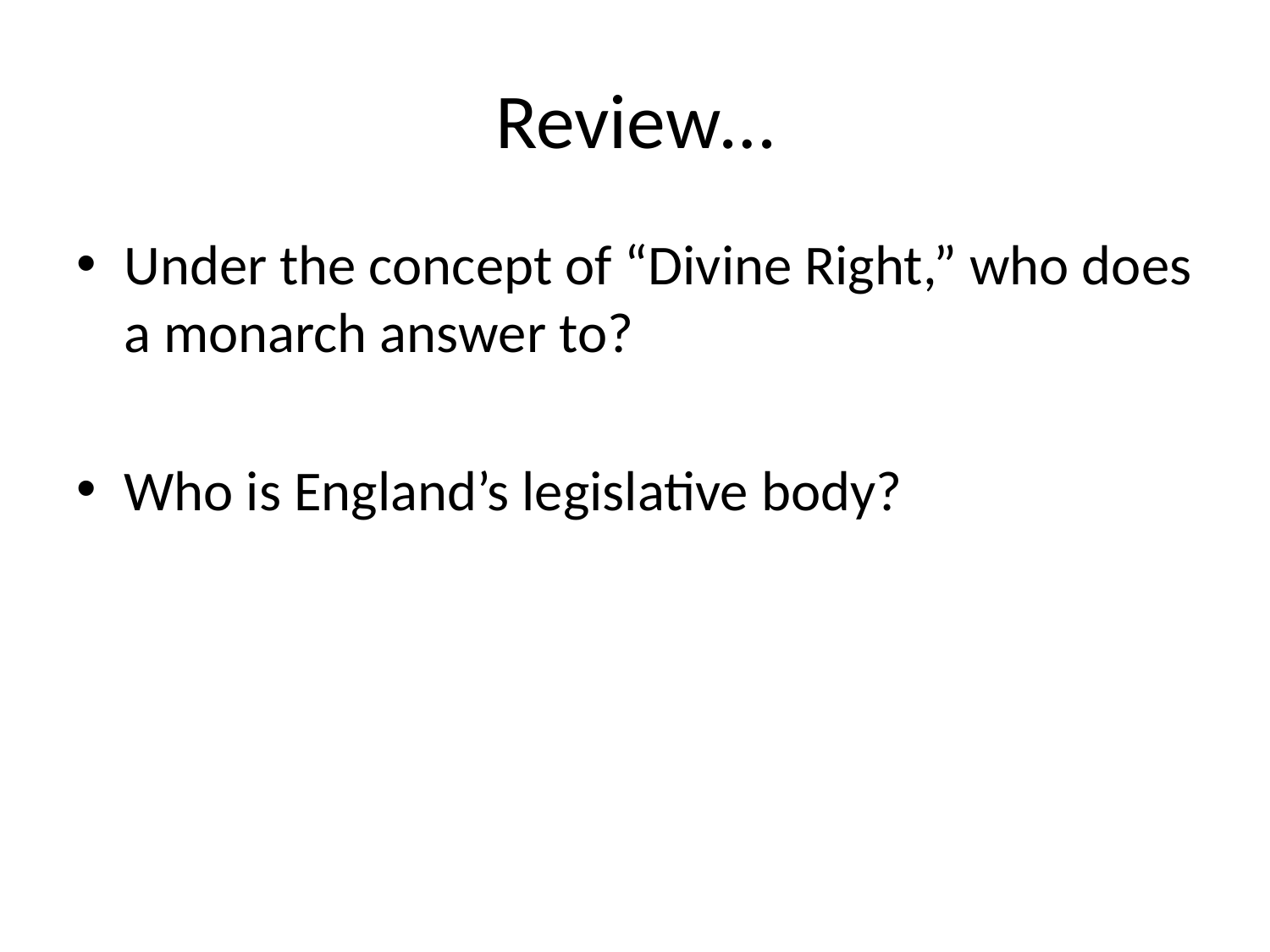

# Review…
Under the concept of “Divine Right,” who does a monarch answer to?

Who is England’s legislative body?